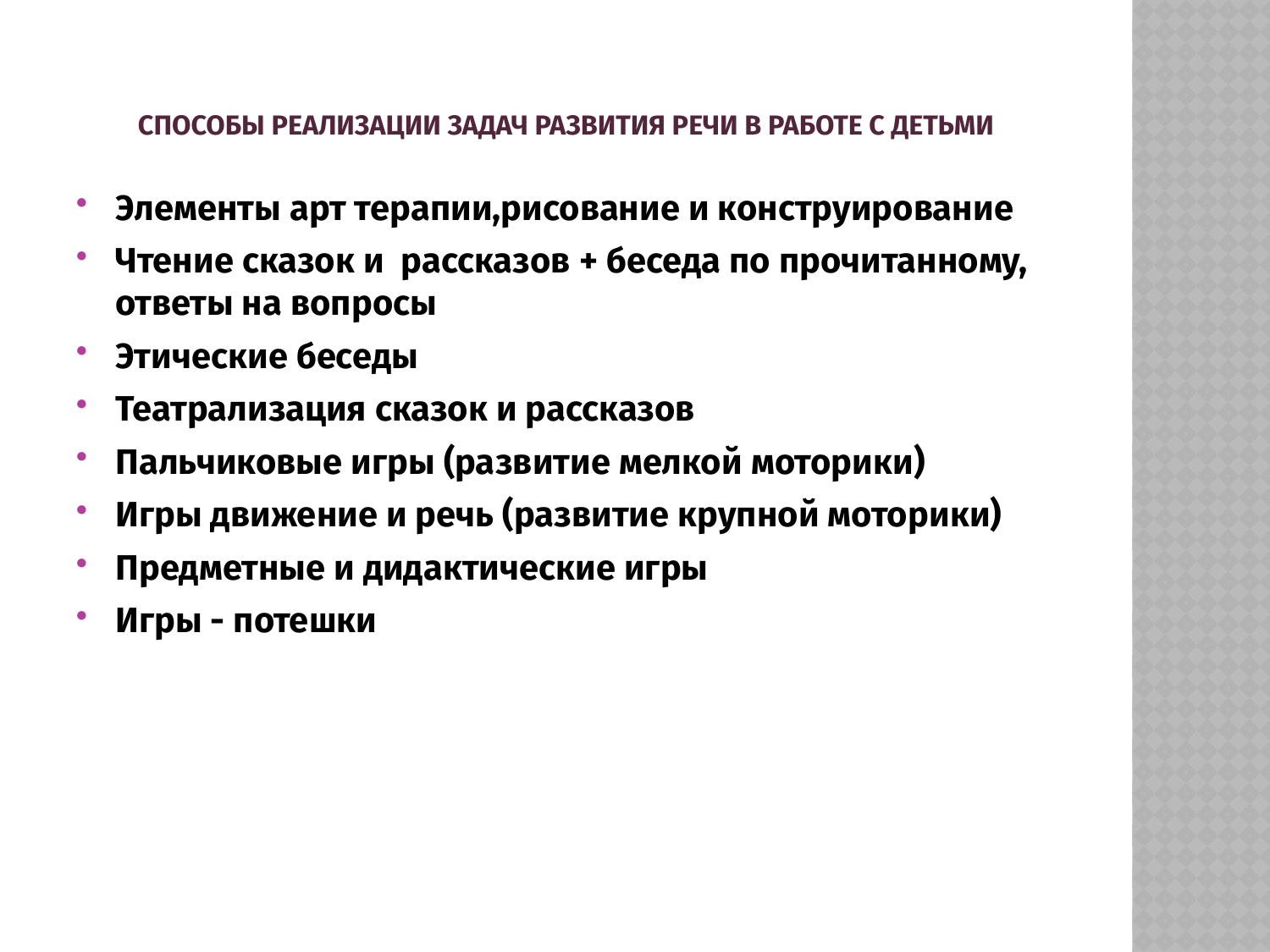

# Способы реализации задач развития речи в работе с детьми
Элементы арт терапии,рисование и конструирование
Чтение сказок и  рассказов + беседа по прочитанному, ответы на вопросы
Этические беседы
Театрализация сказок и рассказов
Пальчиковые игры (развитие мелкой моторики)
Игры движение и речь (развитие крупной моторики)
Предметные и дидактические игры
Игры - потешки